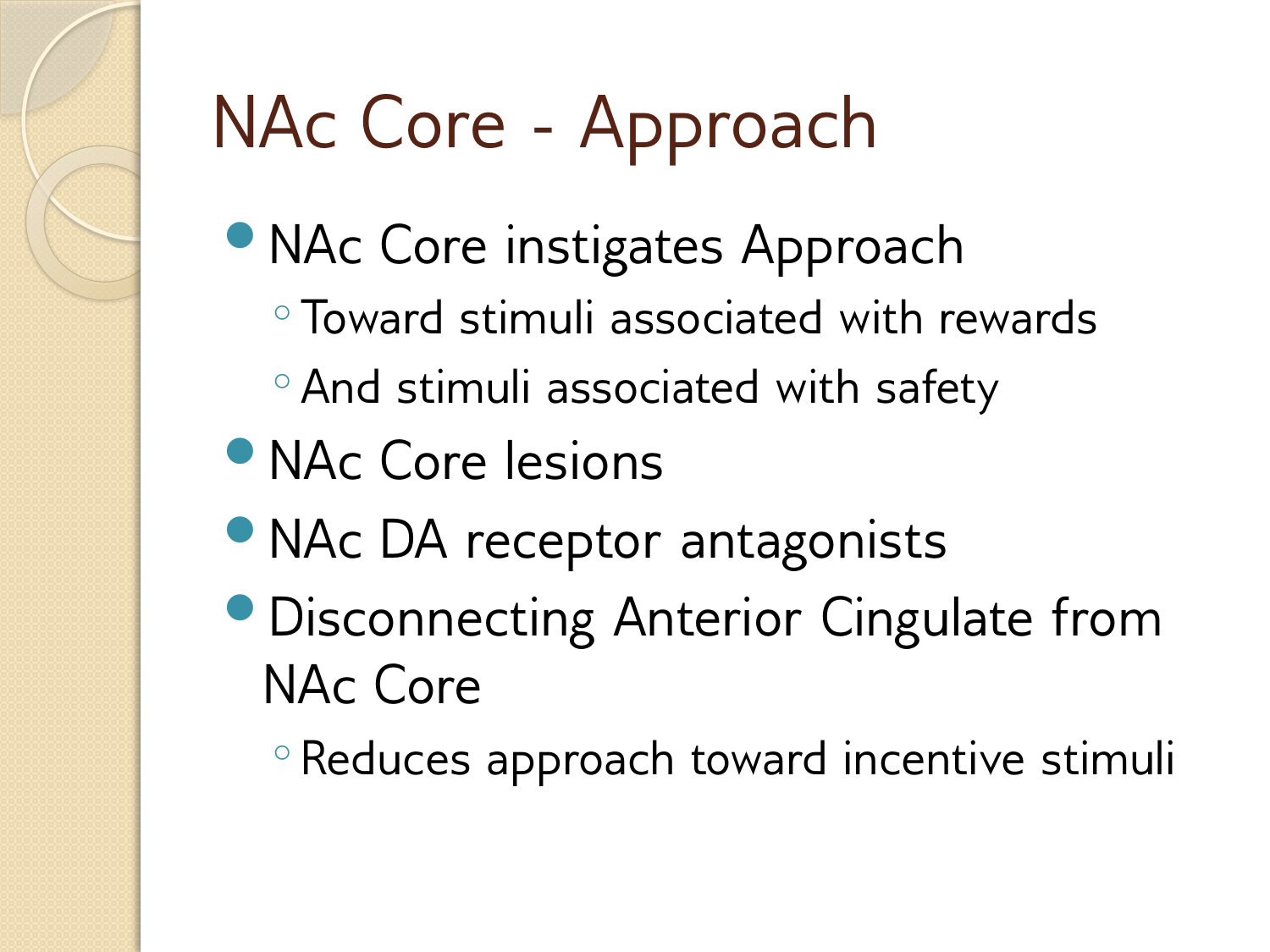

# NAc Core - Approach
NAc Core instigates Approach
Toward stimuli associated with rewards
And stimuli associated with safety
NAc Core lesions
NAc DA receptor antagonists
Disconnecting Anterior Cingulate from NAc Core
Reduces approach toward incentive stimuli